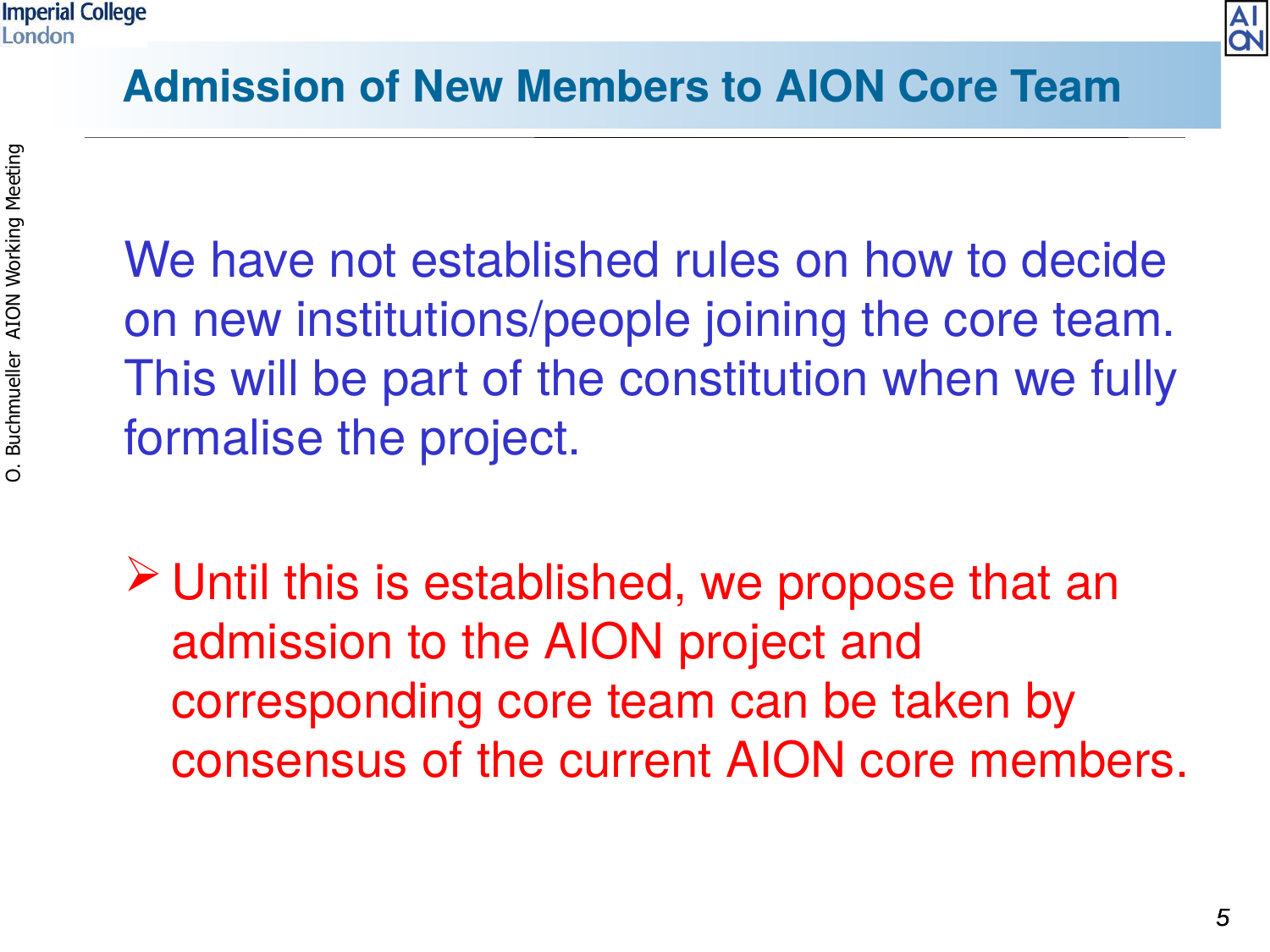

# Admission of New Members to AION Core Team
We have not established rules on how to decide on new institutions/people joining the core team. This will be part of the constitution when we fully formalise the project.

Until this is established, we propose that an admission to the AION project and corresponding core team can be taken by consensus of the current AION core members.